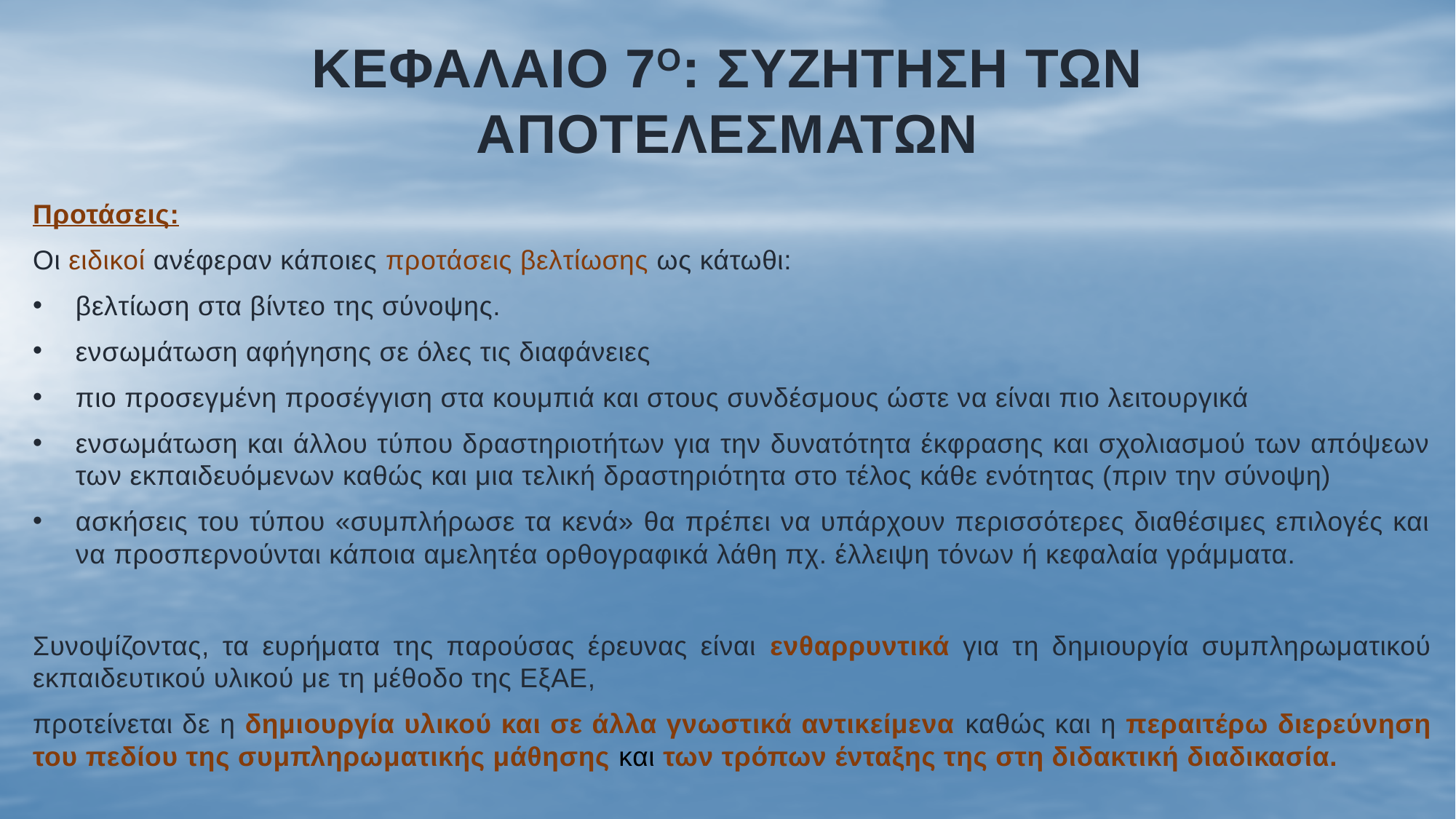

# ΚΕΦΑΛΑΙΟ 7ο: ΣΥΖΗΤΗΣΗ ΤΩΝ ΑΠΟΤΕΛΕΣΜΑΤΩΝ
Προτάσεις:
Οι ειδικοί ανέφεραν κάποιες προτάσεις βελτίωσης ως κάτωθι:
βελτίωση στα βίντεο της σύνοψης.
ενσωμάτωση αφήγησης σε όλες τις διαφάνειες
πιο προσεγμένη προσέγγιση στα κουμπιά και στους συνδέσμους ώστε να είναι πιο λειτουργικά
ενσωμάτωση και άλλου τύπου δραστηριοτήτων για την δυνατότητα έκφρασης και σχολιασμού των απόψεων των εκπαιδευόμενων καθώς και μια τελική δραστηριότητα στο τέλος κάθε ενότητας (πριν την σύνοψη)
ασκήσεις του τύπου «συμπλήρωσε τα κενά» θα πρέπει να υπάρχουν περισσότερες διαθέσιμες επιλογές και να προσπερνούνται κάποια αμελητέα ορθογραφικά λάθη πχ. έλλειψη τόνων ή κεφαλαία γράμματα.

Συνοψίζοντας, τα ευρήματα της παρούσας έρευνας είναι ενθαρρυντικά για τη δημιουργία συμπληρωματικού εκπαιδευτικού υλικού με τη μέθοδο της ΕξΑΕ,
προτείνεται δε η δημιουργία υλικού και σε άλλα γνωστικά αντικείμενα καθώς και η περαιτέρω διερεύνηση του πεδίου της συμπληρωματικής μάθησης και των τρόπων ένταξης της στη διδακτική διαδικασία.